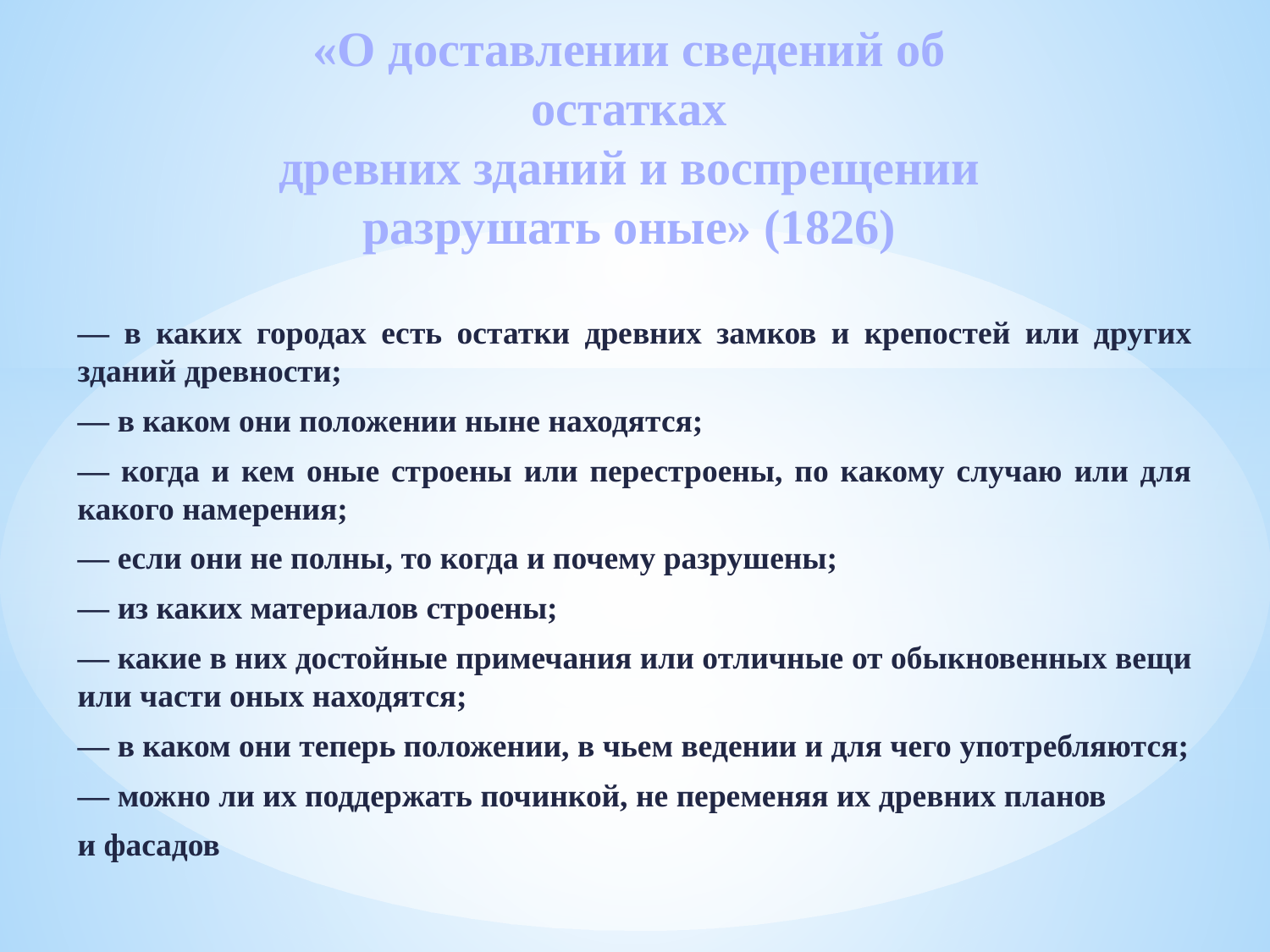

# «О доставлении сведений об остатках древних зданий и воспрещении разрушать оные» (1826)
— в каких городах есть остатки древних замков и крепостей или других зданий древности;
— в каком они положении ныне находятся;
— когда и кем оные строены или перестроены, по какому случаю или для какого намерения;
— если они не полны, то когда и почему разрушены;
— из каких материалов строены;
— какие в них достойные примечания или отличные от обыкновенных вещи или части оных находятся;
— в каком они теперь положении, в чьем ведении и для чего употребляются;
— можно ли их поддержать починкой, не переменяя их древних планов
и фасадов